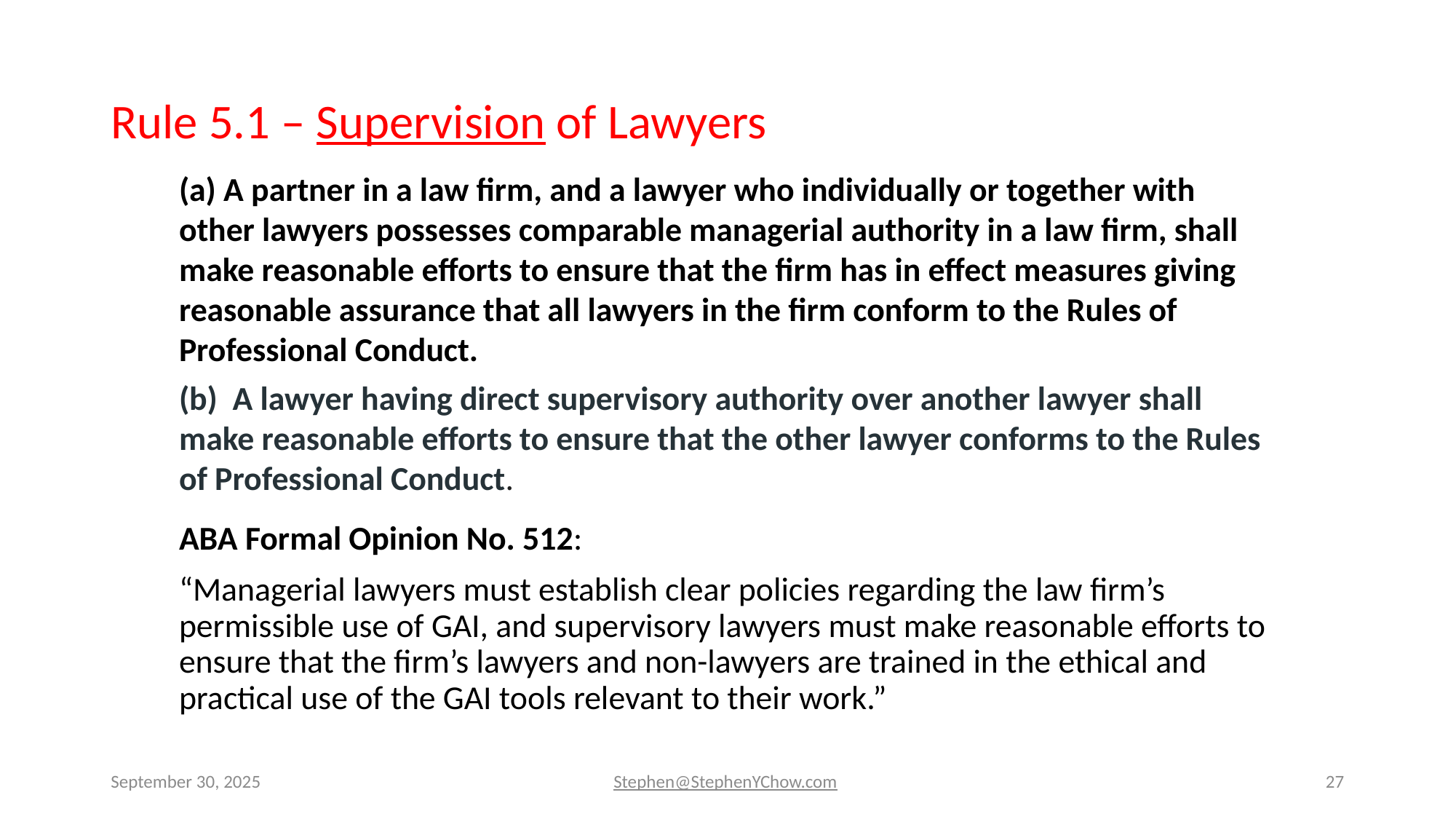

# Rule 5.1 – Supervision of Lawyers
(a) A partner in a law firm, and a lawyer who individually or together with other lawyers possesses comparable managerial authority in a law firm, shall make reasonable efforts to ensure that the firm has in effect measures giving reasonable assurance that all lawyers in the firm conform to the Rules of Professional Conduct.
(b)  A lawyer having direct supervisory authority over another lawyer shall make reasonable efforts to ensure that the other lawyer conforms to the Rules of Professional Conduct.
ABA Formal Opinion No. 512:
“Managerial lawyers must establish clear policies regarding the law firm’s permissible use of GAI, and supervisory lawyers must make reasonable efforts to ensure that the firm’s lawyers and non-lawyers are trained in the ethical and practical use of the GAI tools relevant to their work.”
September 30, 2025
Stephen@StephenYChow.com
27